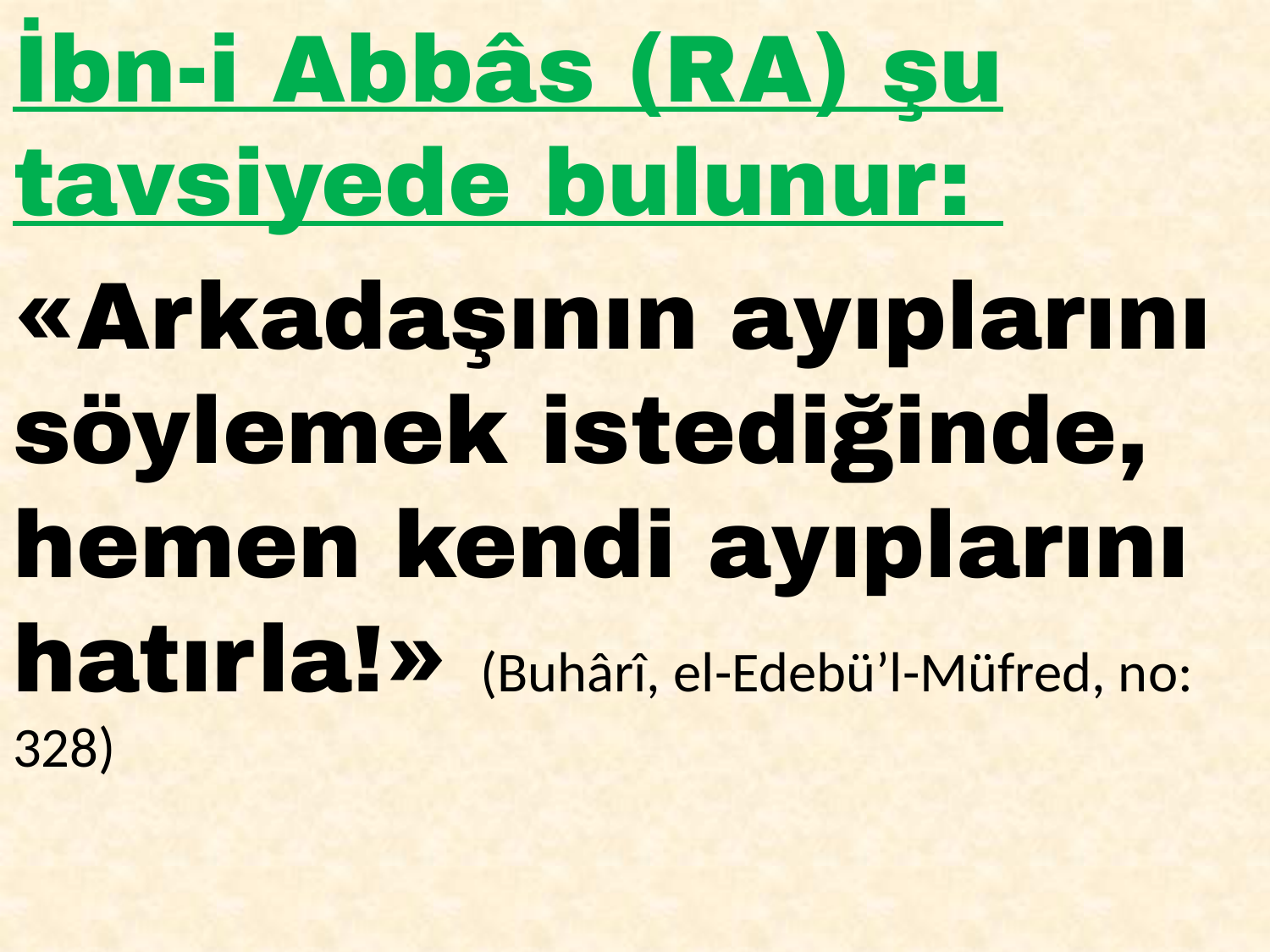

İbn-i Abbâs (RA) şu tavsiyede bulunur:
«Arkadaşının ayıplarını söylemek istediğinde, hemen kendi ayıplarını hatırla!» (Buhârî, el-Edebü’l-Müfred, no: 328)